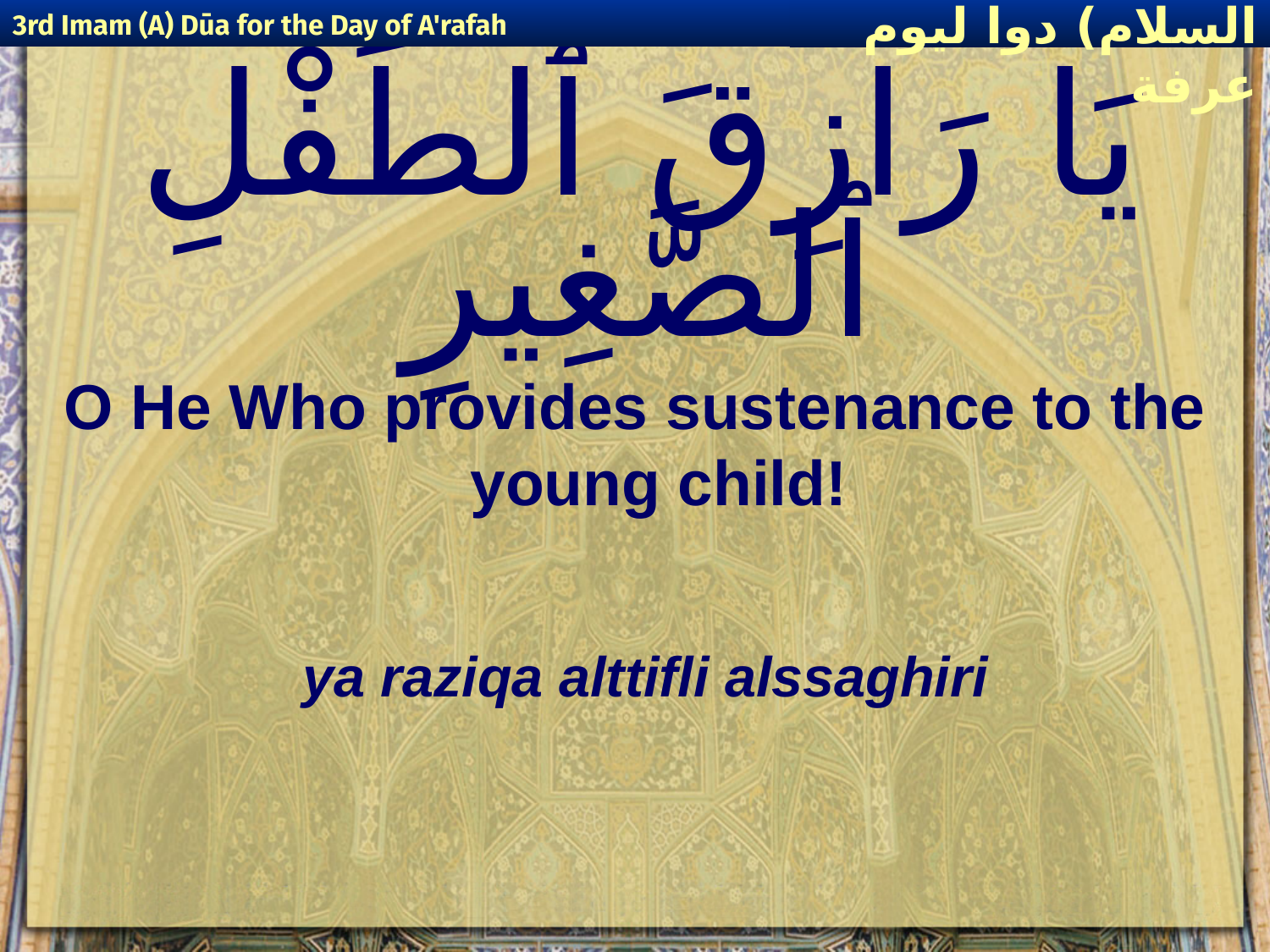

3rd Imam (A) Dūa for the Day of A'rafah
إمام حسين(عليه السلام) دوا ليوم عرفة
# يَا رَازِقَ ٱلطِّفْلِ ٱلصَّغِيرِ
O He Who provides sustenance to the young child!
ya raziqa alttifli alssaghiri